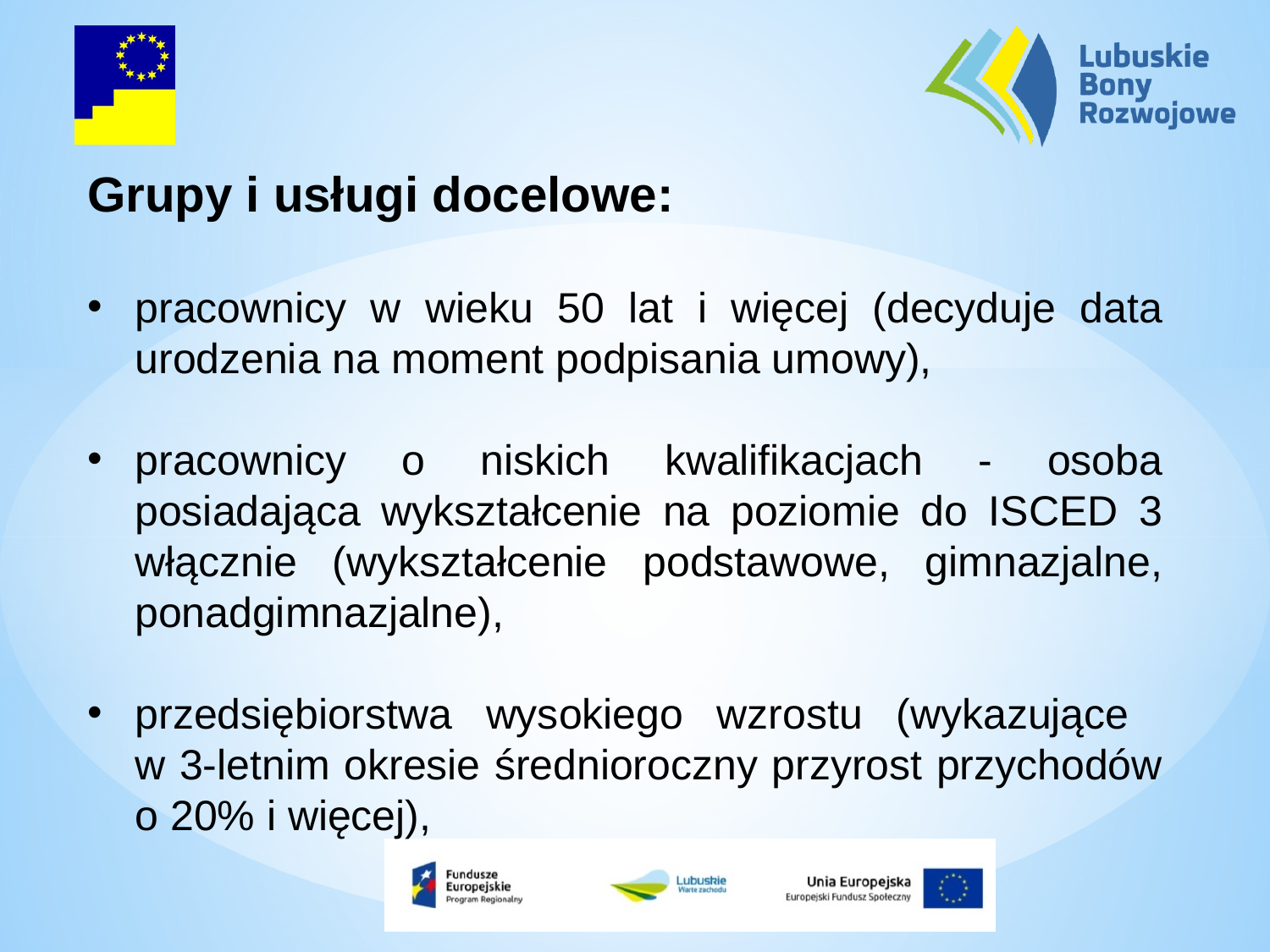

Grupy i usługi docelowe:

pracownicy w wieku 50 lat i więcej (decyduje data urodzenia na moment podpisania umowy),

pracownicy o niskich kwalifikacjach - osoba posiadająca wykształcenie na poziomie do ISCED 3 włącznie (wykształcenie podstawowe, gimnazjalne, ponadgimnazjalne),

przedsiębiorstwa wysokiego wzrostu (wykazujące
w 3-letnim okresie średnioroczny przyrost przychodów o 20% i więcej),